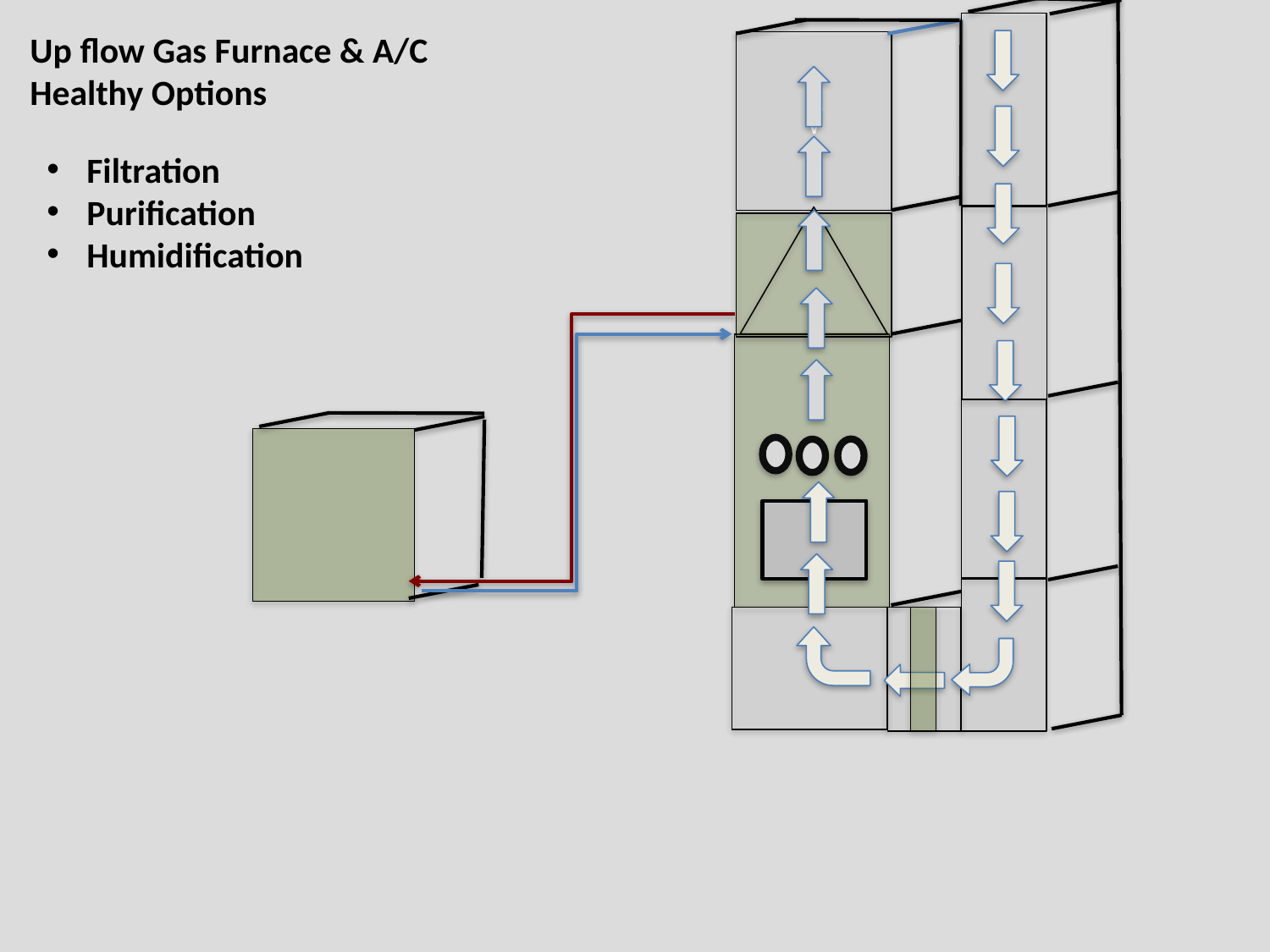

Up flow Gas Furnace & A/C
Healthy Options

√

Filtration
Purification
Humidification

c